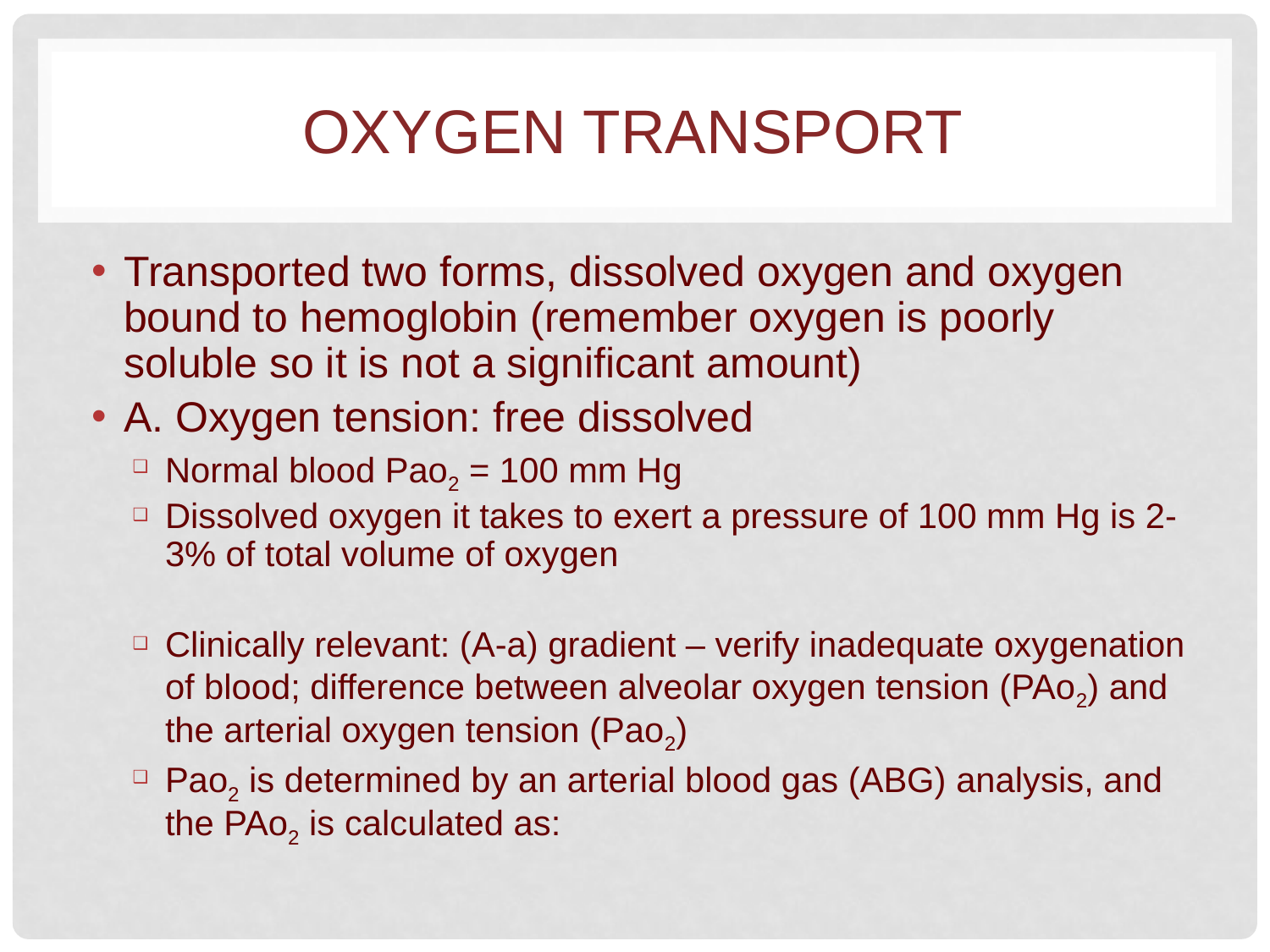

# OXYGEN TRANSPORT
Transported two forms, dissolved oxygen and oxygen bound to hemoglobin (remember oxygen is poorly soluble so it is not a significant amount)
A. Oxygen tension: free dissolved
Normal blood Pao2 = 100 mm Hg
Dissolved oxygen it takes to exert a pressure of 100 mm Hg is 2-3% of total volume of oxygen

Clinically relevant: (A-a) gradient – verify inadequate oxygenation of blood; difference between alveolar oxygen tension (PAo2) and the arterial oxygen tension (Pao2)
Pao2 is determined by an arterial blood gas (ABG) analysis, and the PAo2 is calculated as: